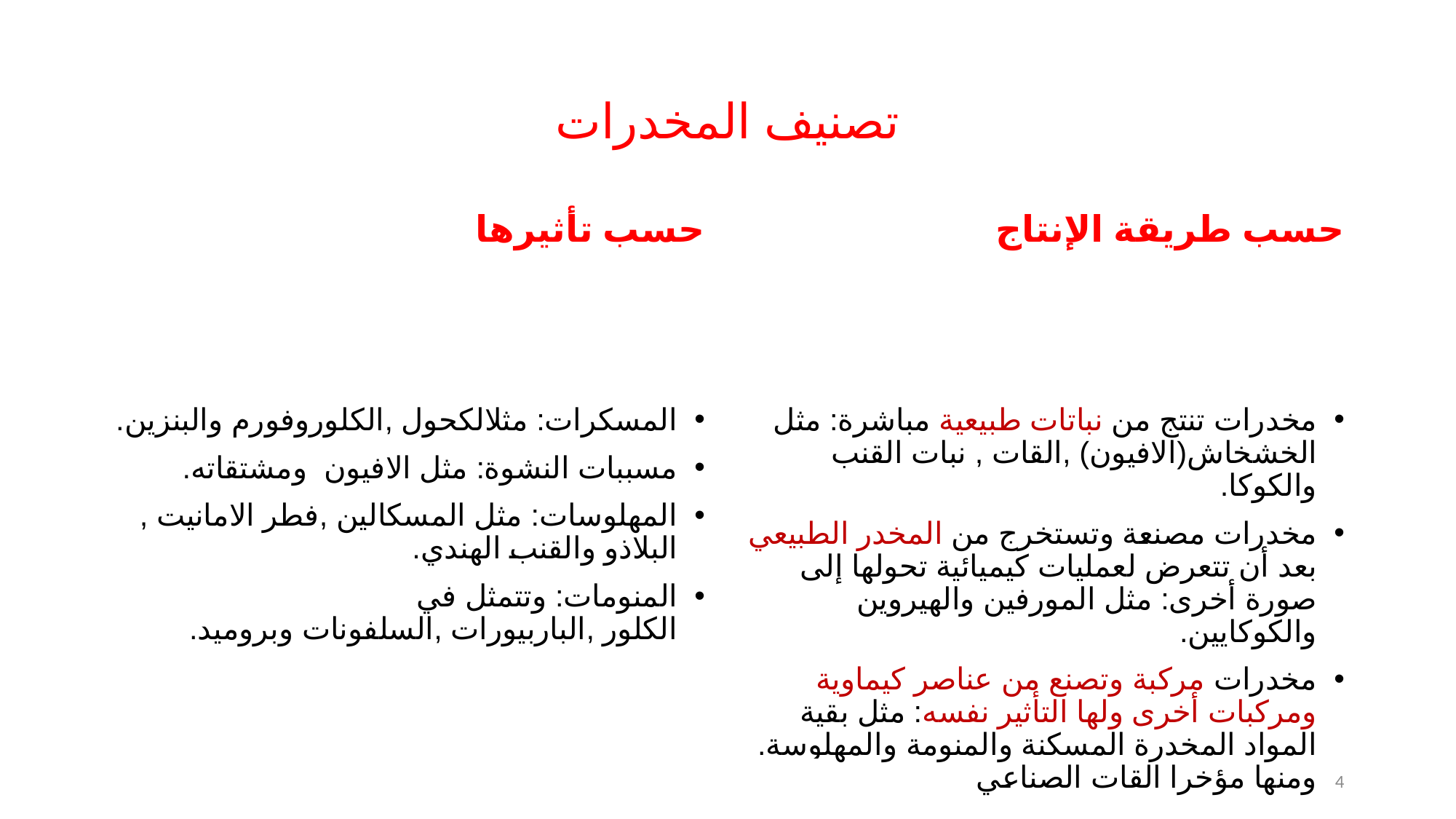

# تصنيف المخدرات
حسب تأثيرها
حسب طريقة الإنتاج

المسكرات: مثلالكحول ,الكلوروفورم والبنزين.
مسببات النشوة: مثل الافيون  ومشتقاته.
المهلوسات: مثل المسكالين ,فطر الامانيت , البلاذو والقنب الهندي.
المنومات: وتتمثل في الكلور ,الباربيورات ,السلفونات وبروميد.

مخدرات تنتج من نباتات طبيعية مباشرة: مثل الخشخاش(الافيون) ,القات , نبات القنب والكوكا.
مخدرات مصنعة وتستخرج من المخدر الطبيعي بعد أن تتعرض لعمليات كيميائية تحولها إلى صورة أخرى: مثل المورفين والهيروين والكوكايين.
مخدرات مركبة وتصنع من عناصر كيماوية ومركبات أخرى ولها التأثير نفسه: مثل بقية المواد المخدرة المسكنة والمنومة والمهلوسة. ومنها مؤخرا القات الصناعي

4